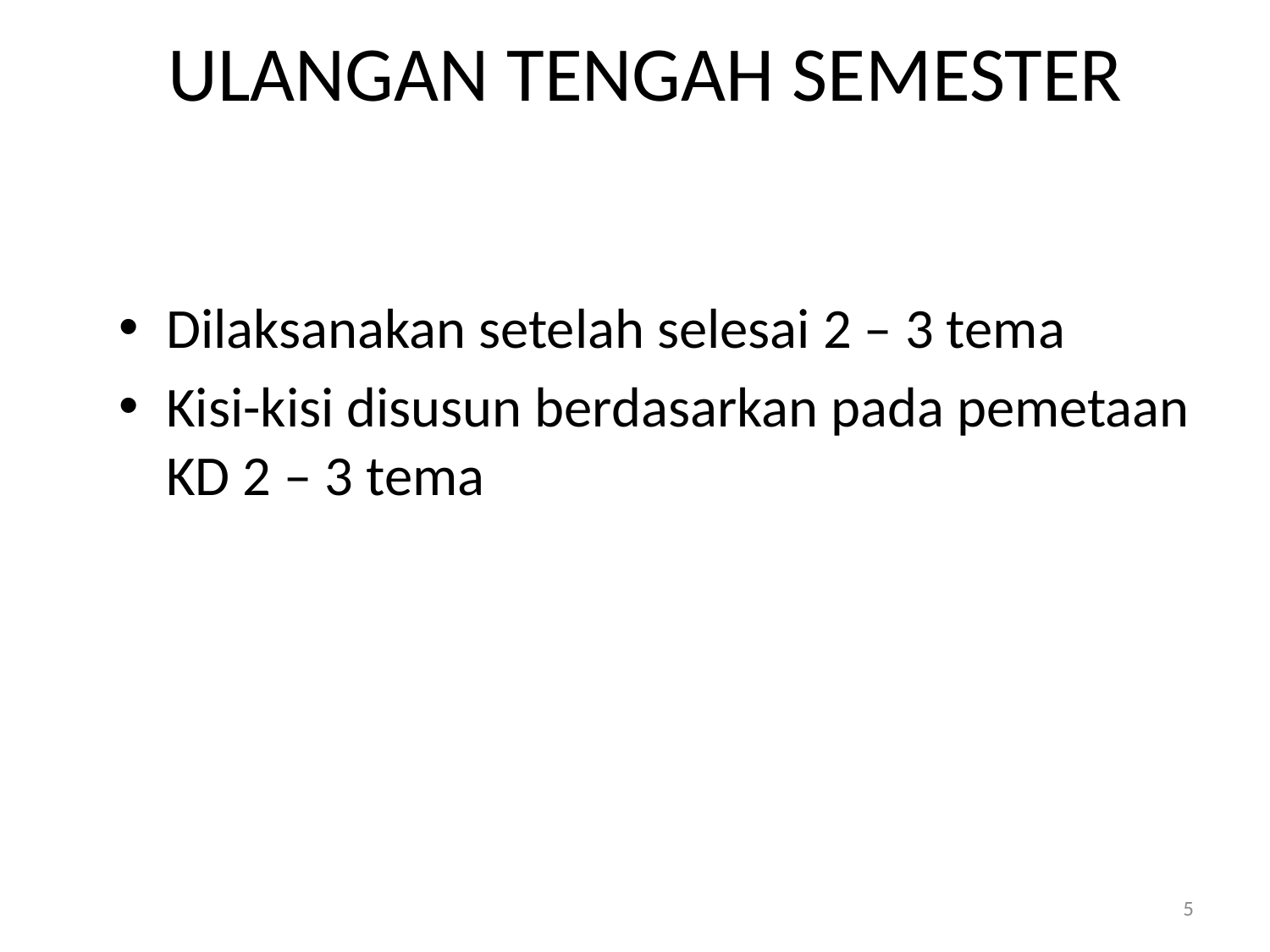

# ULANGAN TENGAH SEMESTER
Dilaksanakan setelah selesai 2 – 3 tema
Kisi-kisi disusun berdasarkan pada pemetaan KD 2 – 3 tema

5